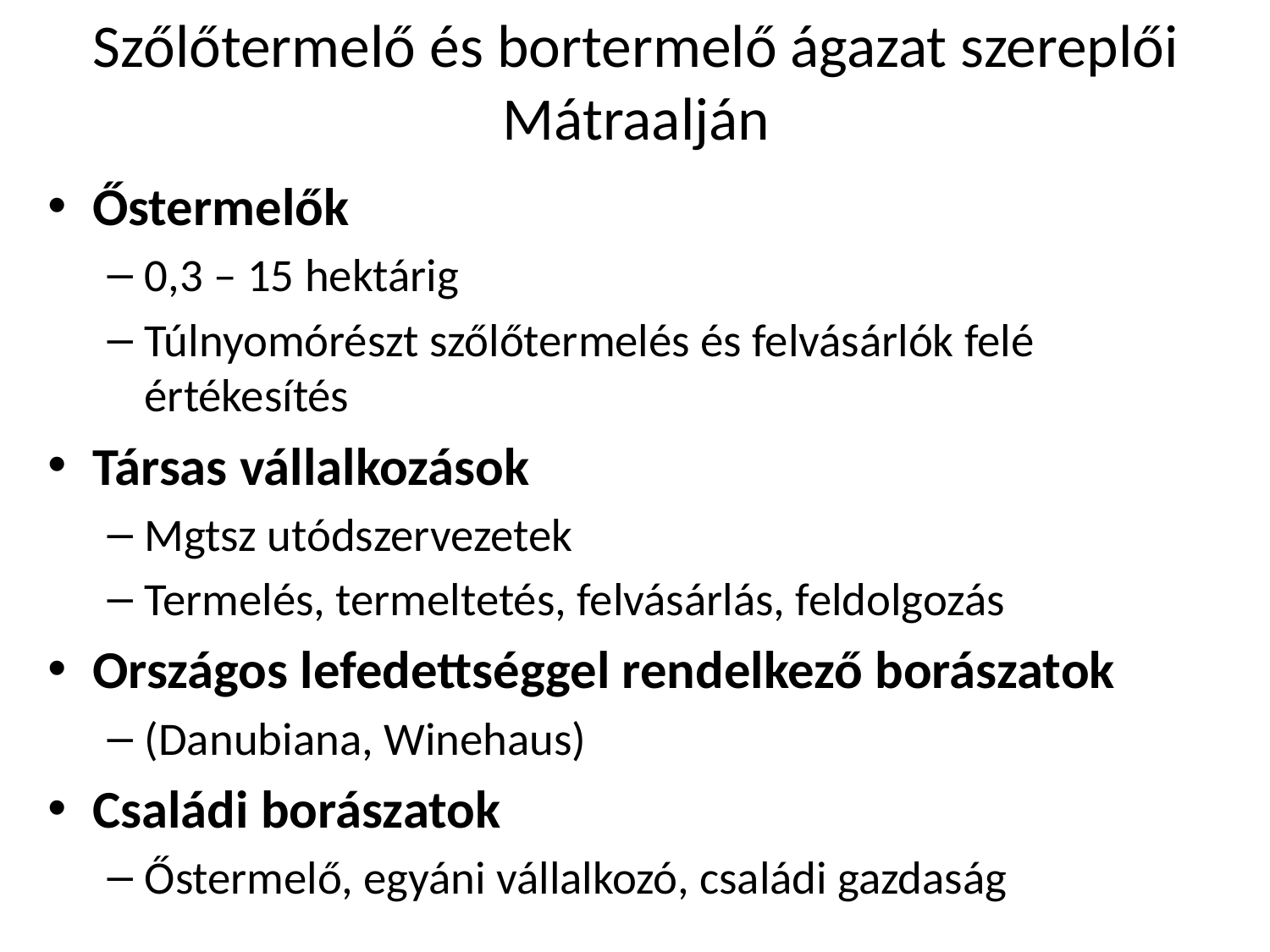

# Szőlőtermelő és bortermelő ágazat szereplői Mátraalján
Őstermelők
0,3 – 15 hektárig
Túlnyomórészt szőlőtermelés és felvásárlók felé értékesítés
Társas vállalkozások
Mgtsz utódszervezetek
Termelés, termeltetés, felvásárlás, feldolgozás
Országos lefedettséggel rendelkező borászatok
(Danubiana, Winehaus)
Családi borászatok
Őstermelő, egyáni vállalkozó, családi gazdaság